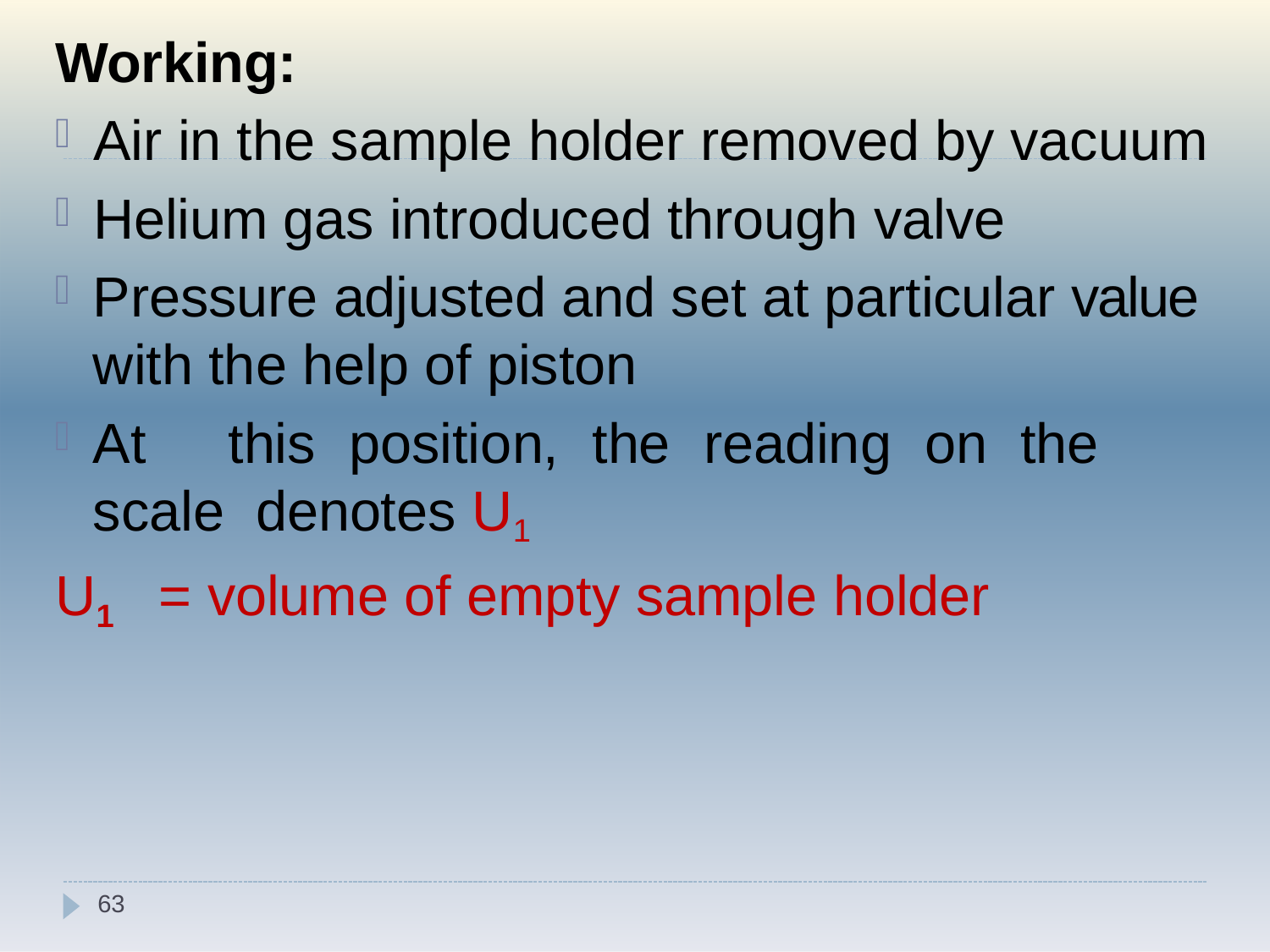

Working:
Air in the sample holder removed by vacuum
Helium gas introduced through valve
Pressure adjusted and set at particular value  with the help of piston
At	this	position,	the	reading	on	the	scale  denotes U1
U1	= volume of empty sample holder
63